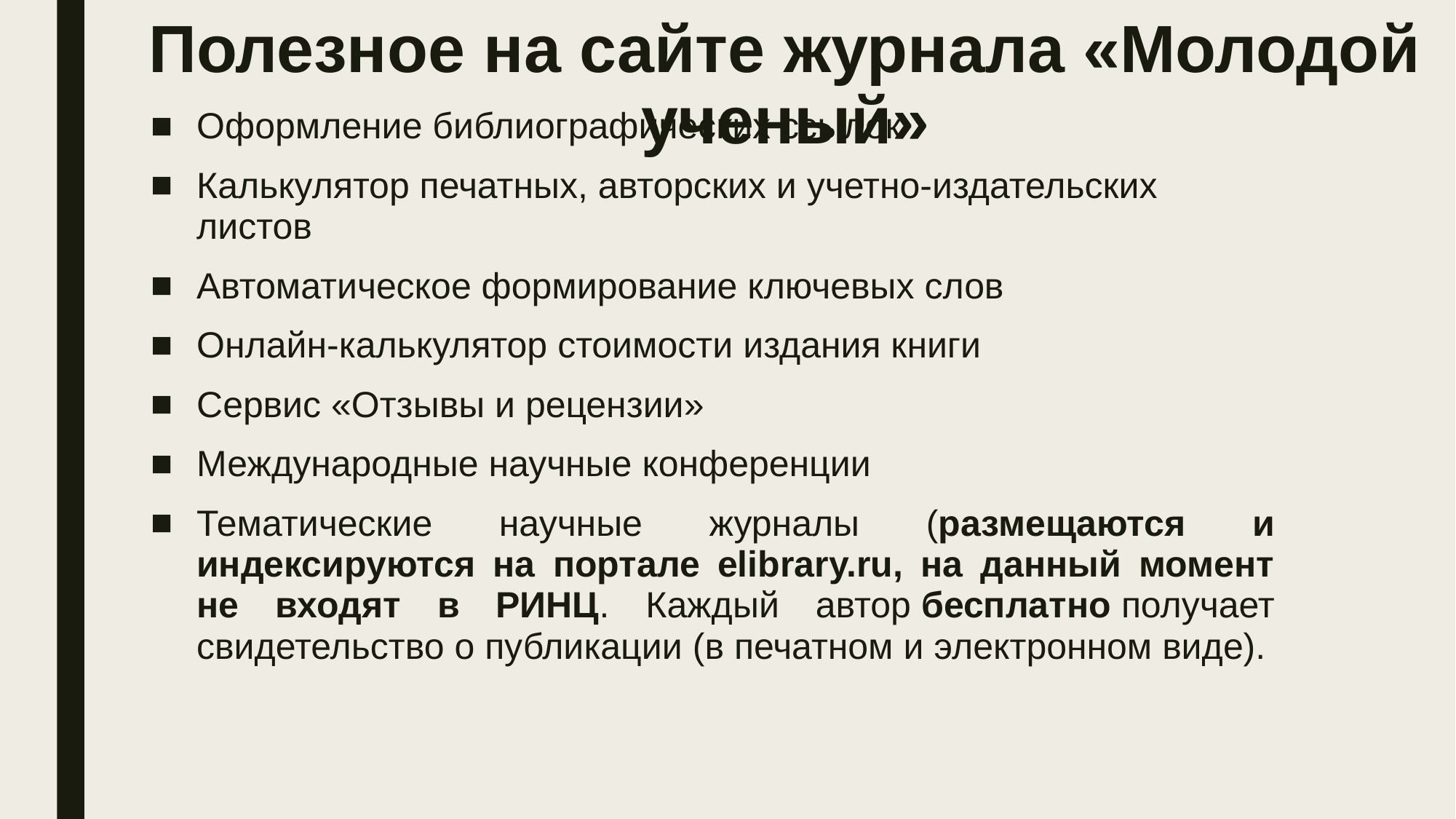

# Полезное на сайте журнала «Молодой ученый»
Оформление библиографических ссылок
Калькулятор печатных, авторских и учетно-издательских листов
Автоматическое формирование ключевых слов
Онлайн-калькулятор стоимости издания книги
Сервис «Отзывы и рецензии»
Международные научные конференции
Тематические научные журналы (размещаются и индексируются на портале elibrary.ru, на данный момент не входят в РИНЦ. Каждый автор бесплатно получает свидетельство о публикации (в печатном и электронном виде).